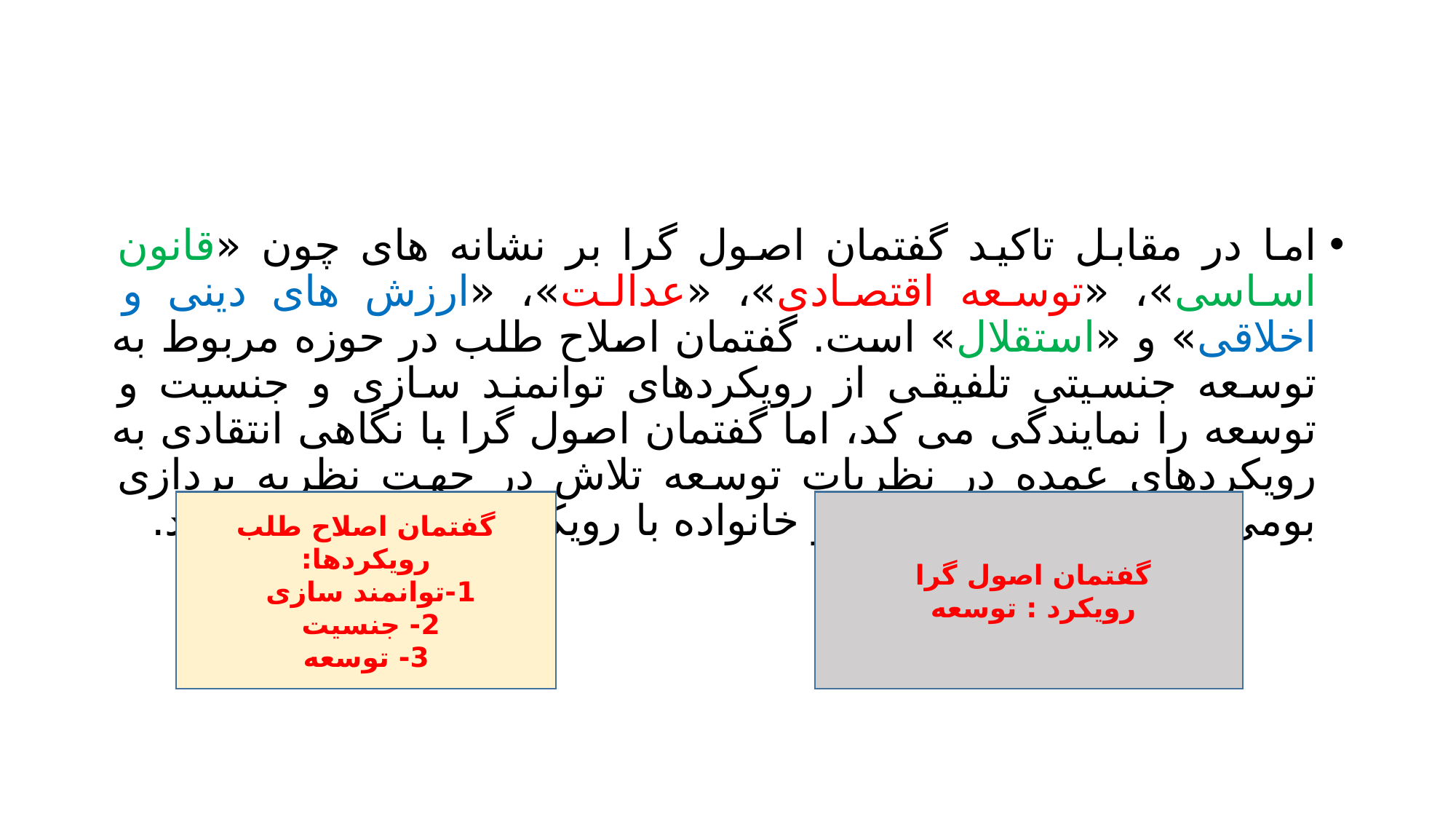

#
اما در مقابل تاکید گفتمان اصول گرا بر نشانه های چون «قانون اساسی»، «توسعه اقتصادی»، «عدالت»، «ارزش های دینی و اخلاقی» و «استقلال» است. گفتمان اصلاح طلب در حوزه مربوط به توسعه جنسیتی تلفیقی از رویکردهای توانمند سازی و جنسیت و توسعه را نمایندگی می کد، اما گفتمان اصول گرا با نگاهی انتقادی به رویکردهای عمده در نظریات توسعه تلاش در جهت نظریه پردازی بومی در حوزه مسائل زنان و خانواده با رویکرد خانواده گرایی دارد.
گفتمان اصلاح طلب
رویکردها:
1-توانمند سازی
2- جنسیت
3- توسعه
گفتمان اصول گرا
رویکرد : توسعه